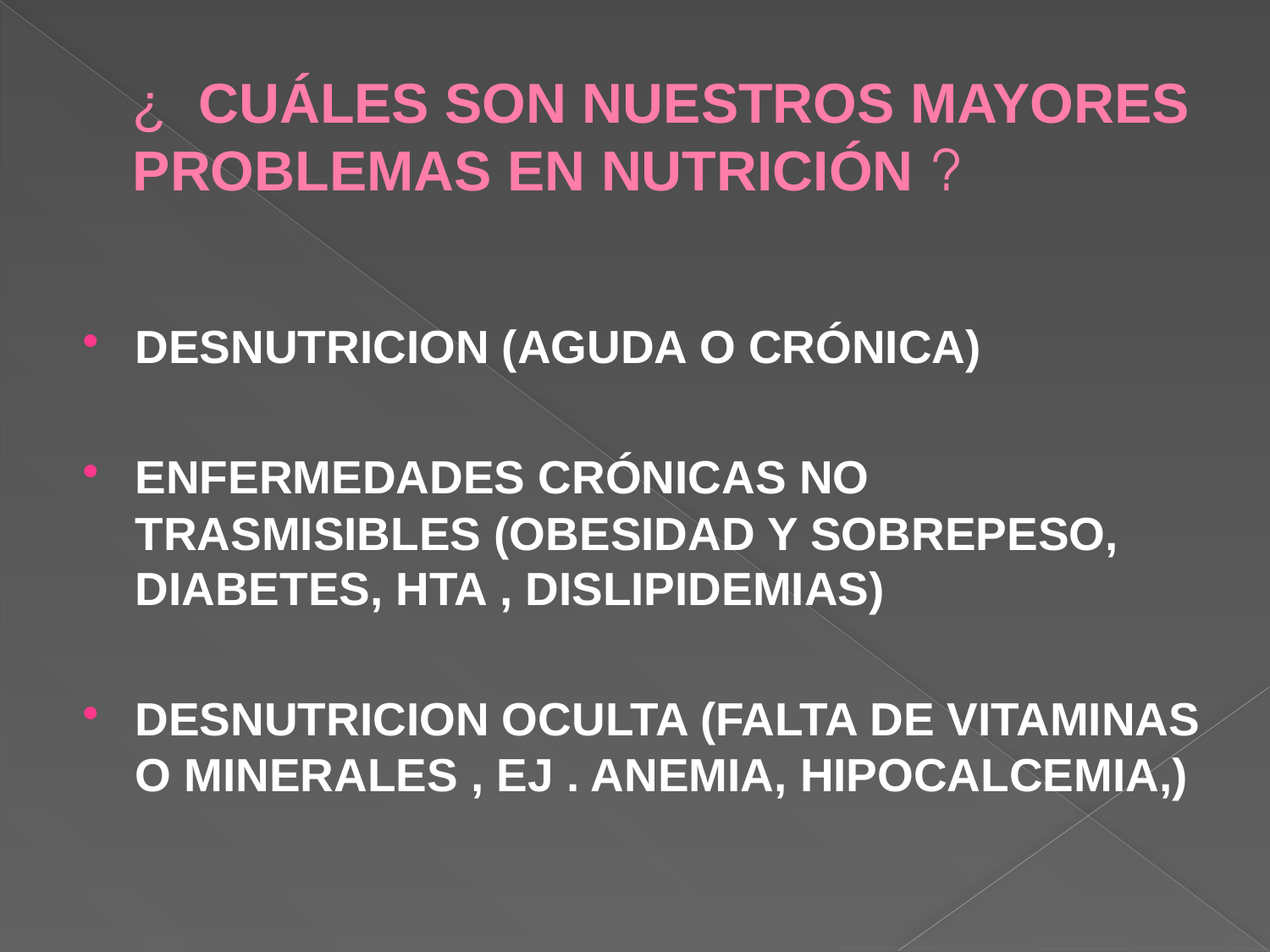

# ¿  CUÁLES SON NUESTROS MAYORES PROBLEMAS EN NUTRICIÓN ?

DESNUTRICION (AGUDA O CRÓNICA)

ENFERMEDADES CRÓNICAS NO TRASMISIBLES (OBESIDAD Y SOBREPESO, DIABETES, HTA , DISLIPIDEMIAS)

DESNUTRICION OCULTA (FALTA DE VITAMINAS O MINERALES , EJ . ANEMIA, HIPOCALCEMIA,)